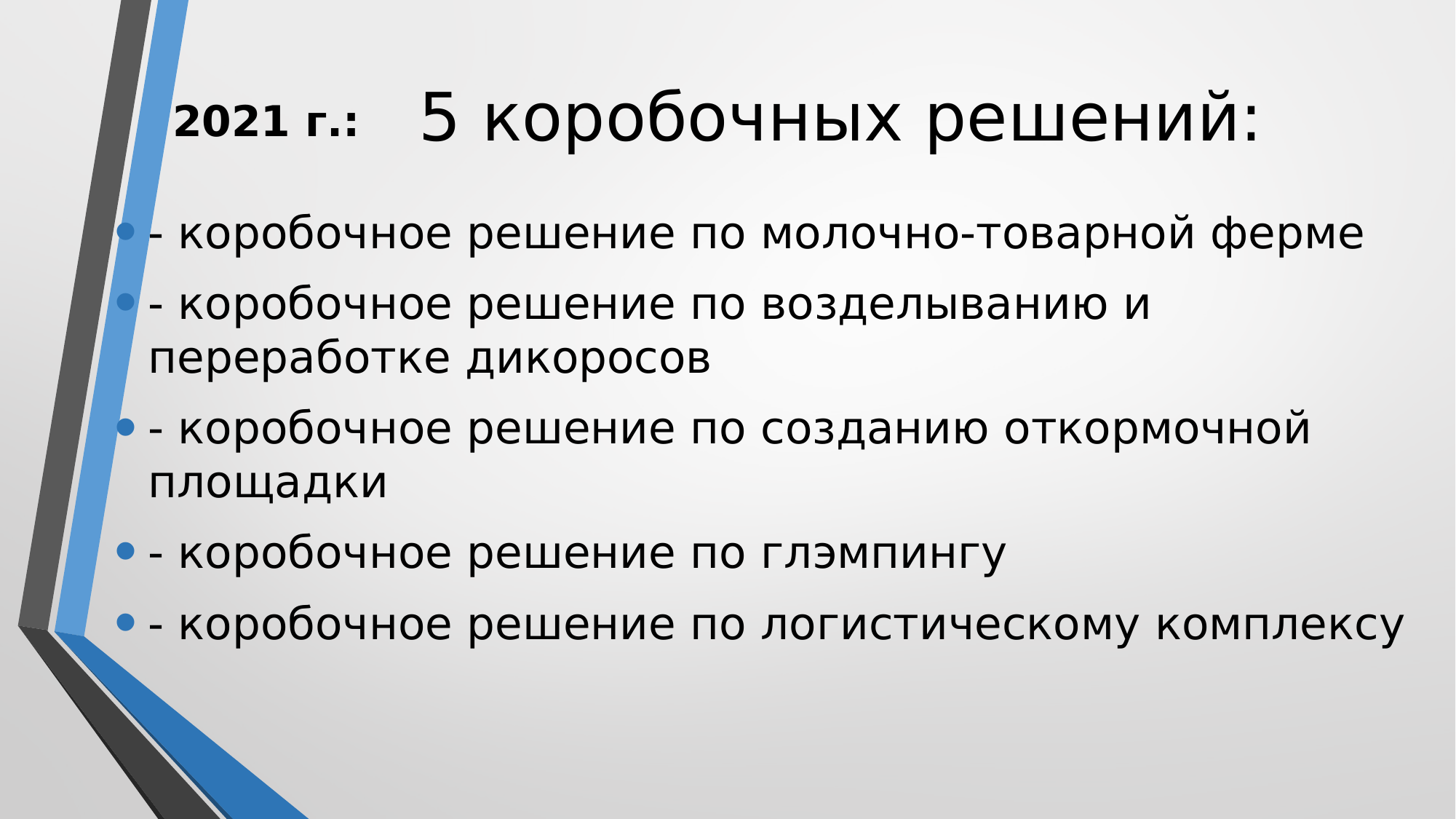

# 2021 г.:
5 коробочных решений:
- коробочное решение по молочно-товарной ферме
- коробочное решение по возделыванию и переработке дикоросов
- коробочное решение по созданию откормочной площадки
- коробочное решение по глэмпингу
- коробочное решение по логистическому комплексу